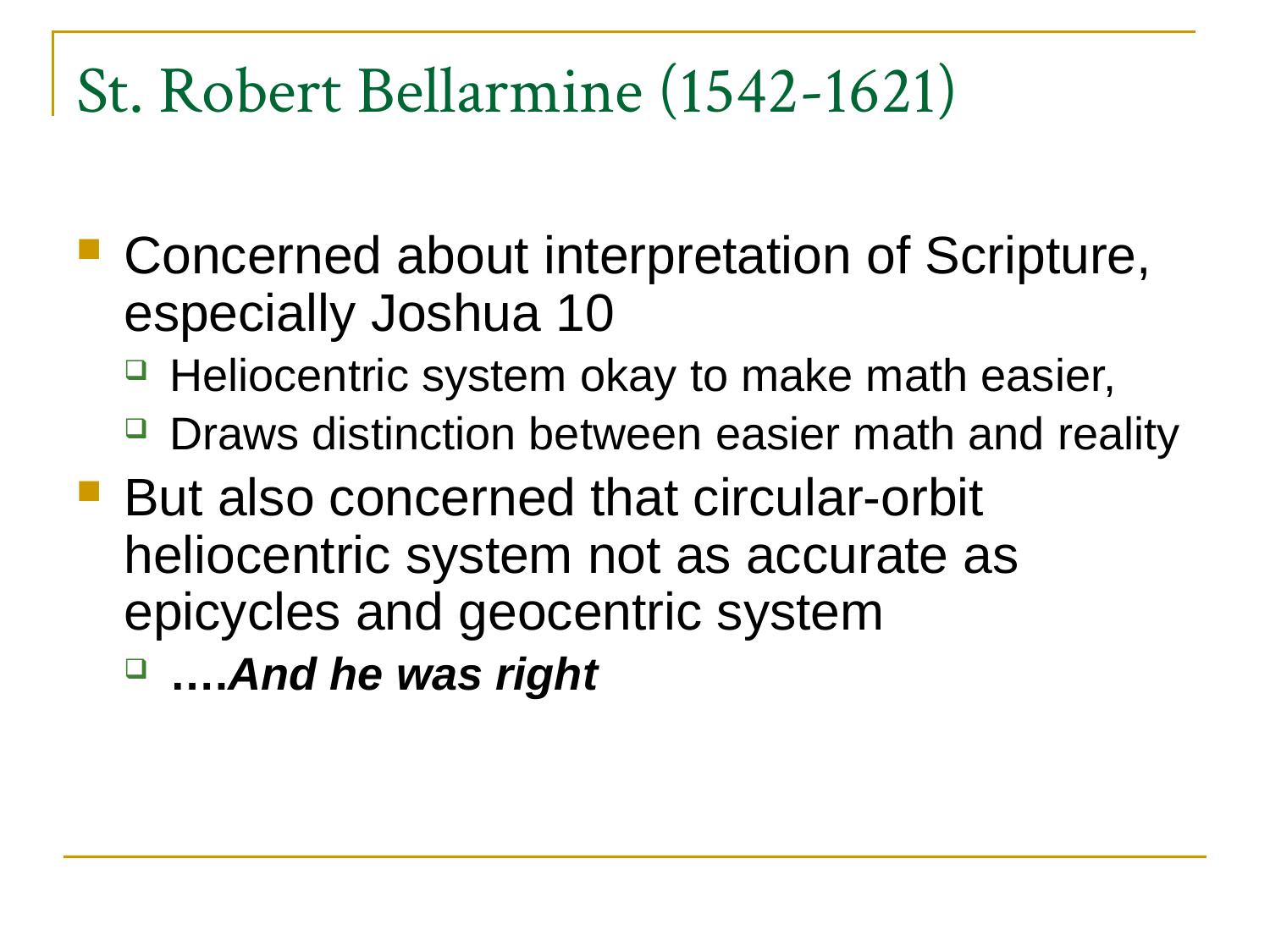

# St. Robert Bellarmine (1542-1621)
Concerned about interpretation of Scripture, especially Joshua 10
Heliocentric system okay to make math easier,
Draws distinction between easier math and reality
But also concerned that circular-orbit heliocentric system not as accurate as epicycles and geocentric system
….And he was right